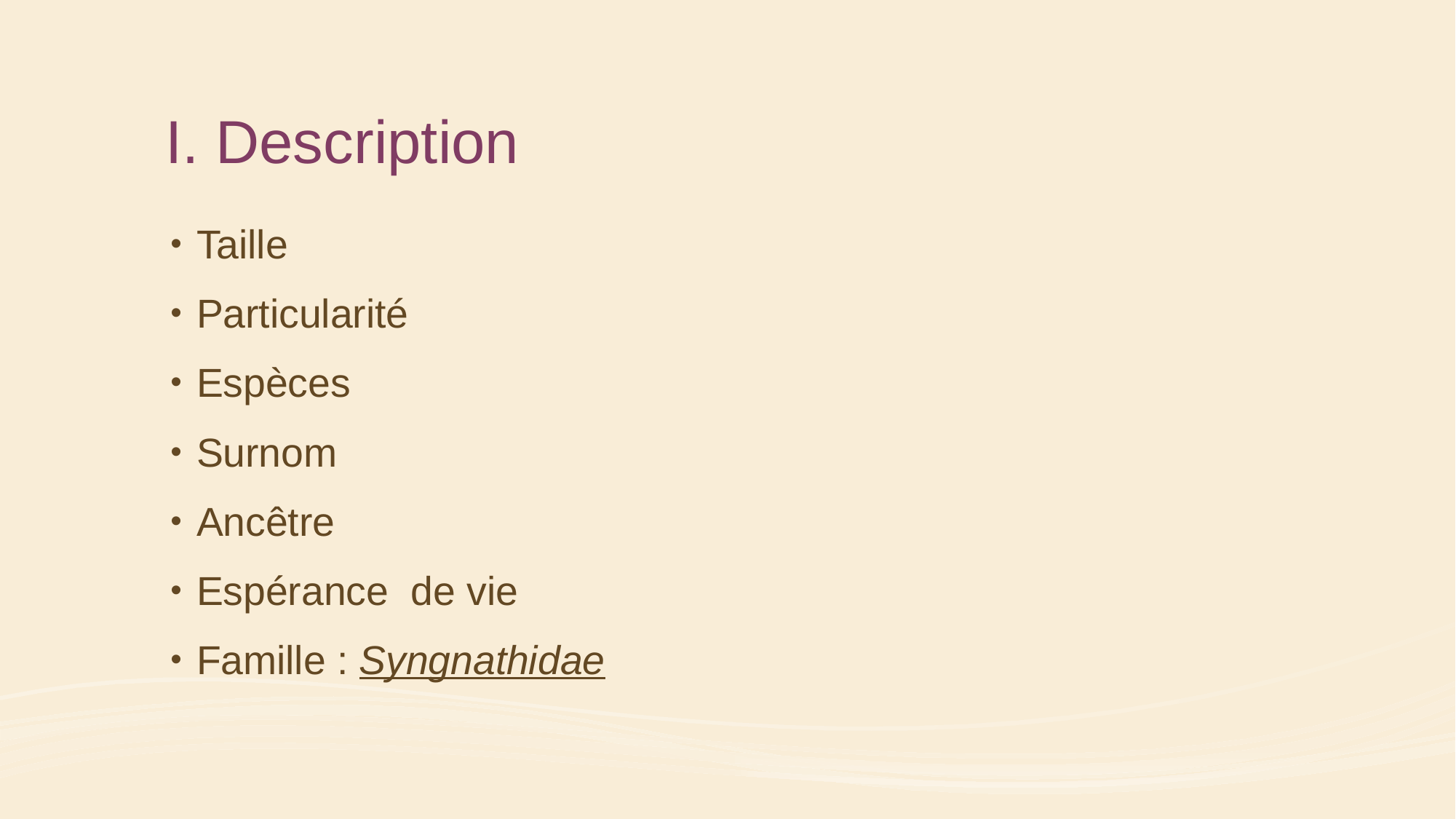

# I. Description
Taille
Particularité
Espèces
Surnom
Ancêtre
Espérance  de vie
Famille : Syngnathidae